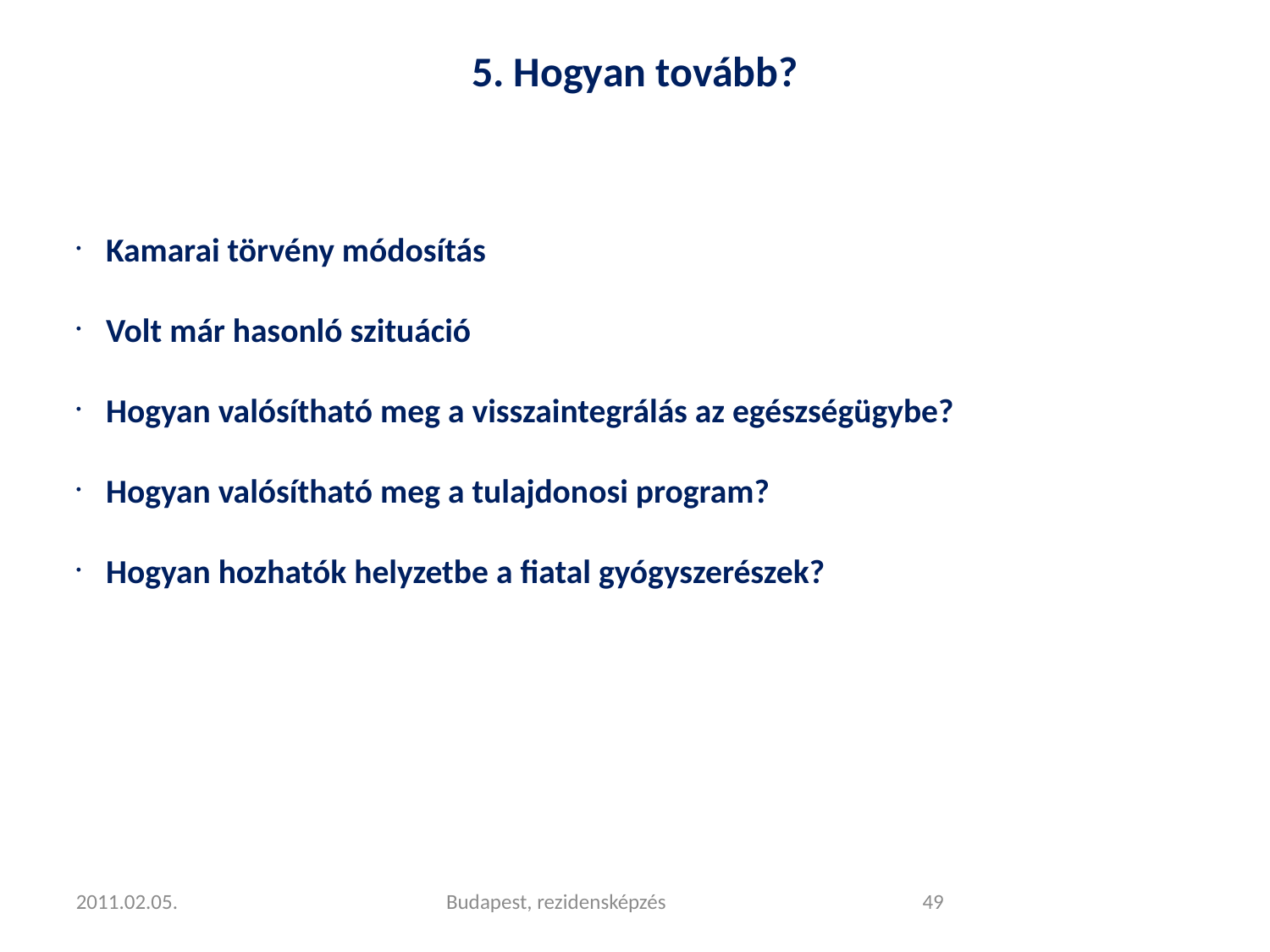

5. Hogyan tovább?
Kamarai törvény módosítás

Volt már hasonló szituáció

Hogyan valósítható meg a visszaintegrálás az egészségügybe?

Hogyan valósítható meg a tulajdonosi program?

Hogyan hozhatók helyzetbe a fiatal gyógyszerészek?

2011.02.05.
Budapest, rezidensképzés
49